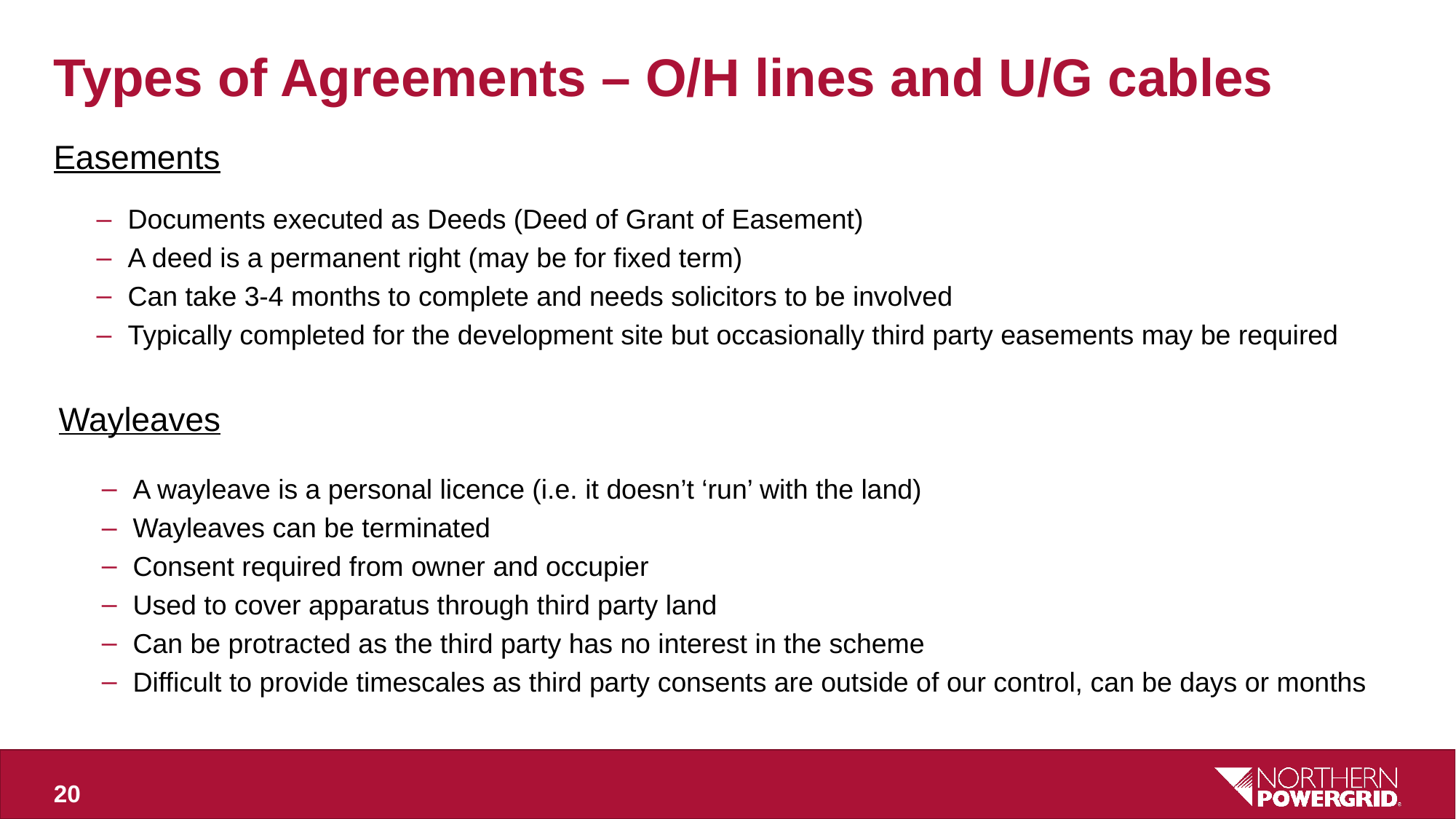

# Types of Agreements – O/H lines and U/G cables
Easements

Documents executed as Deeds (Deed of Grant of Easement)
A deed is a permanent right (may be for fixed term)
Can take 3-4 months to complete and needs solicitors to be involved
Typically completed for the development site but occasionally third party easements may be required

Wayleaves

A wayleave is a personal licence (i.e. it doesn’t ‘run’ with the land)
Wayleaves can be terminated
Consent required from owner and occupier
Used to cover apparatus through third party land
Can be protracted as the third party has no interest in the scheme
Difficult to provide timescales as third party consents are outside of our control, can be days or months

20